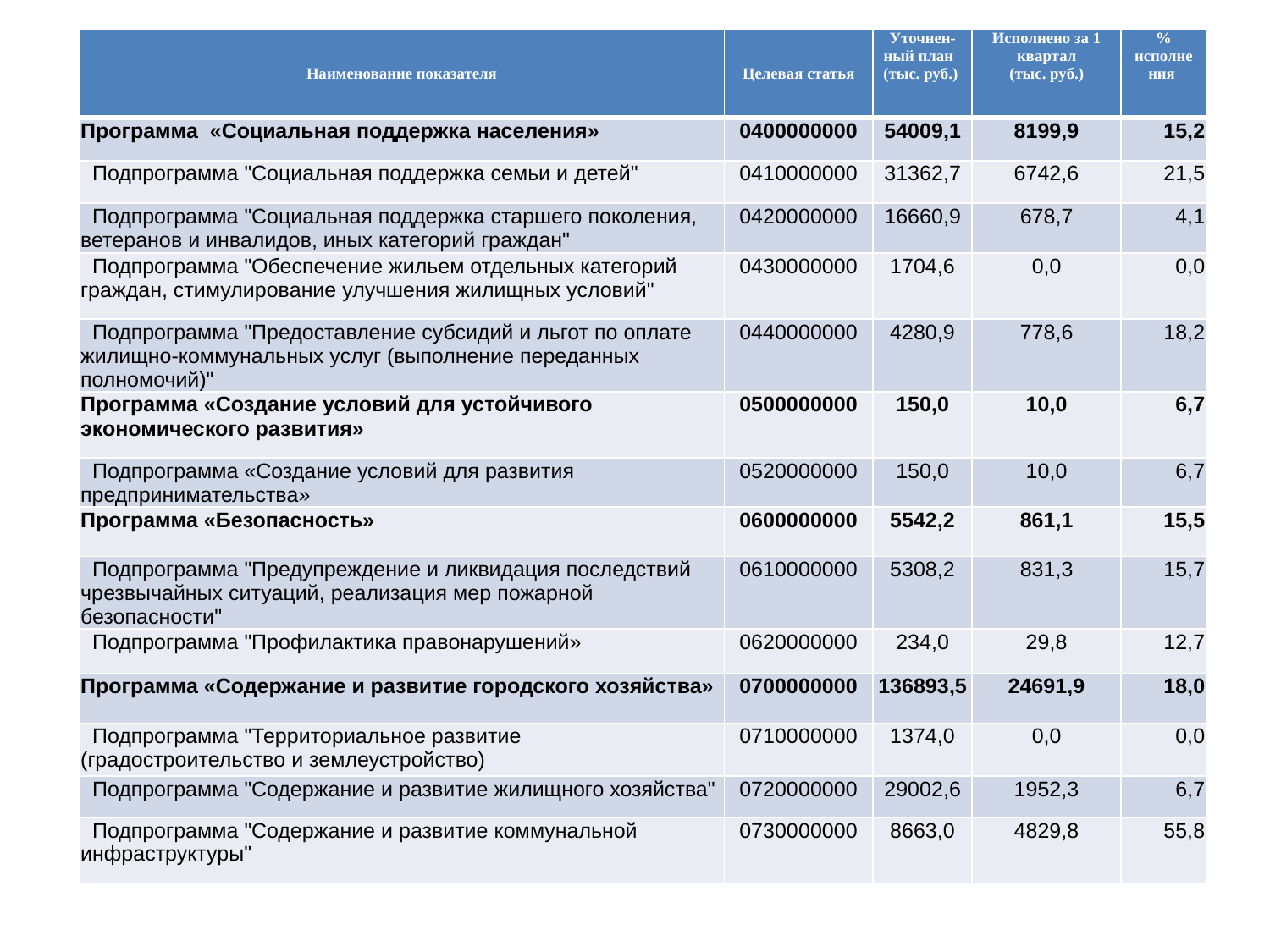

| Наименование показателя | Целевая статья | Уточнен-ный план (тыс. руб.) | Исполнено за 1 квартал (тыс. руб.) | % исполнения |
| --- | --- | --- | --- | --- |
| Программа «Социальная поддержка населения» | 0400000000 | 54009,1 | 8199,9 | 15,2 |
| Подпрограмма "Социальная поддержка семьи и детей" | 0410000000 | 31362,7 | 6742,6 | 21,5 |
| Подпрограмма "Социальная поддержка старшего поколения, ветеранов и инвалидов, иных категорий граждан" | 0420000000 | 16660,9 | 678,7 | 4,1 |
| Подпрограмма "Обеспечение жильем отдельных категорий граждан, стимулирование улучшения жилищных условий" | 0430000000 | 1704,6 | 0,0 | 0,0 |
| Подпрограмма "Предоставление субсидий и льгот по оплате жилищно-коммунальных услуг (выполнение переданных полномочий)" | 0440000000 | 4280,9 | 778,6 | 18,2 |
| Программа «Создание условий для устойчивого экономического развития» | 0500000000 | 150,0 | 10,0 | 6,7 |
| Подпрограмма «Создание условий для развития предпринимательства» | 0520000000 | 150,0 | 10,0 | 6,7 |
| Программа «Безопасность» | 0600000000 | 5542,2 | 861,1 | 15,5 |
| Подпрограмма "Предупреждение и ликвидация последствий чрезвычайных ситуаций, реализация мер пожарной безопасности" | 0610000000 | 5308,2 | 831,3 | 15,7 |
| Подпрограмма "Профилактика правонарушений» | 0620000000 | 234,0 | 29,8 | 12,7 |
| Программа «Содержание и развитие городского хозяйства» | 0700000000 | 136893,5 | 24691,9 | 18,0 |
| Подпрограмма "Территориальное развитие (градостроительство и землеустройство) | 0710000000 | 1374,0 | 0,0 | 0,0 |
| Подпрограмма "Содержание и развитие жилищного хозяйства" | 0720000000 | 29002,6 | 1952,3 | 6,7 |
| Подпрограмма "Содержание и развитие коммунальной инфраструктуры" | 0730000000 | 8663,0 | 4829,8 | 55,8 |
#